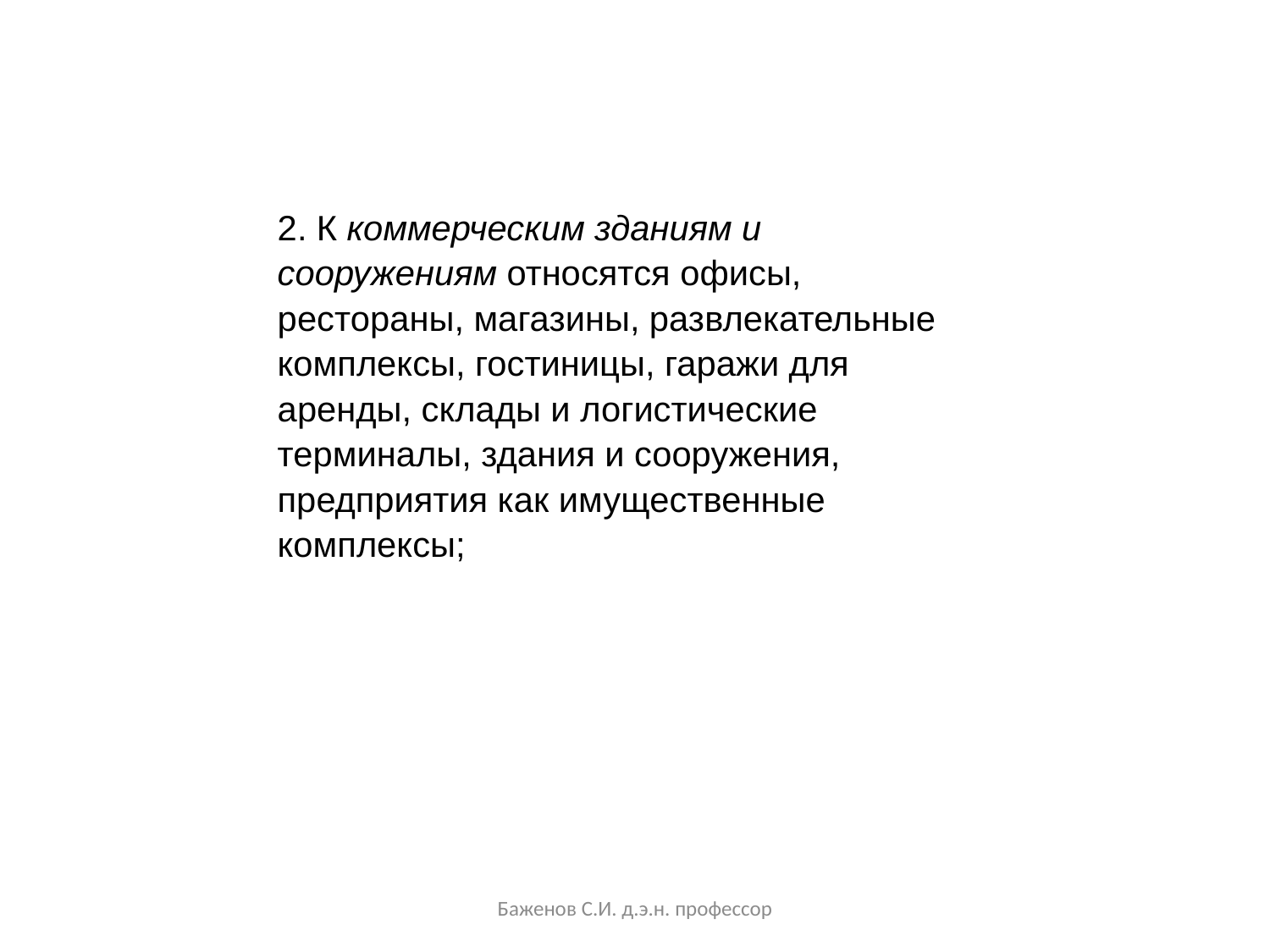

2. К коммерческим зданиям и сооружениям относятся офисы, рестораны, магазины, развлекательные комплексы, гостиницы, гаражи для аренды, склады и логистические терминалы, здания и сооружения, предприятия как имущественные комплексы;
Баженов С.И. д.э.н. профессор